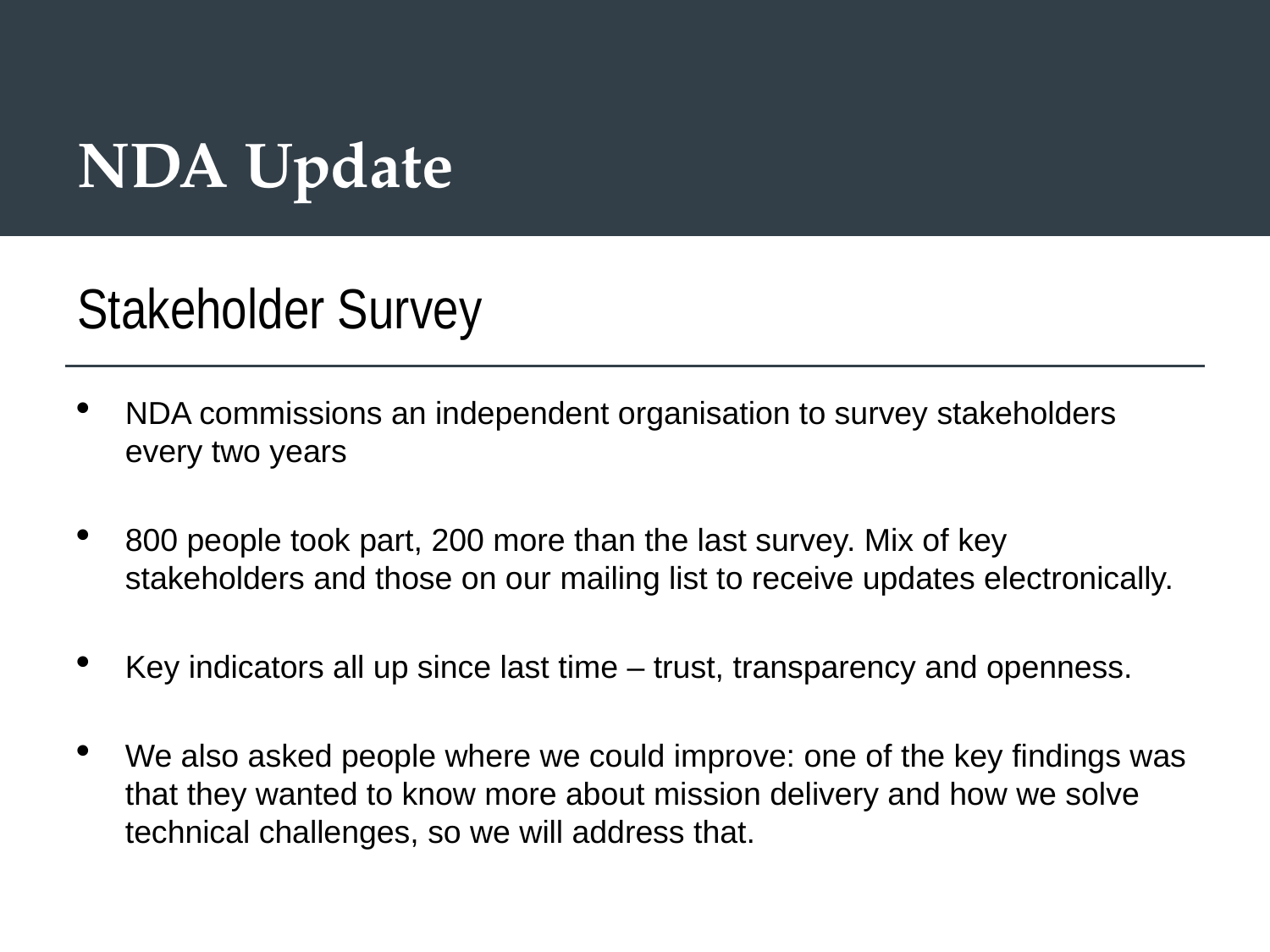

# NDA Update
Stakeholder Survey
NDA commissions an independent organisation to survey stakeholders every two years

800 people took part, 200 more than the last survey. Mix of key stakeholders and those on our mailing list to receive updates electronically.

Key indicators all up since last time – trust, transparency and openness.

We also asked people where we could improve: one of the key findings was that they wanted to know more about mission delivery and how we solve technical challenges, so we will address that.